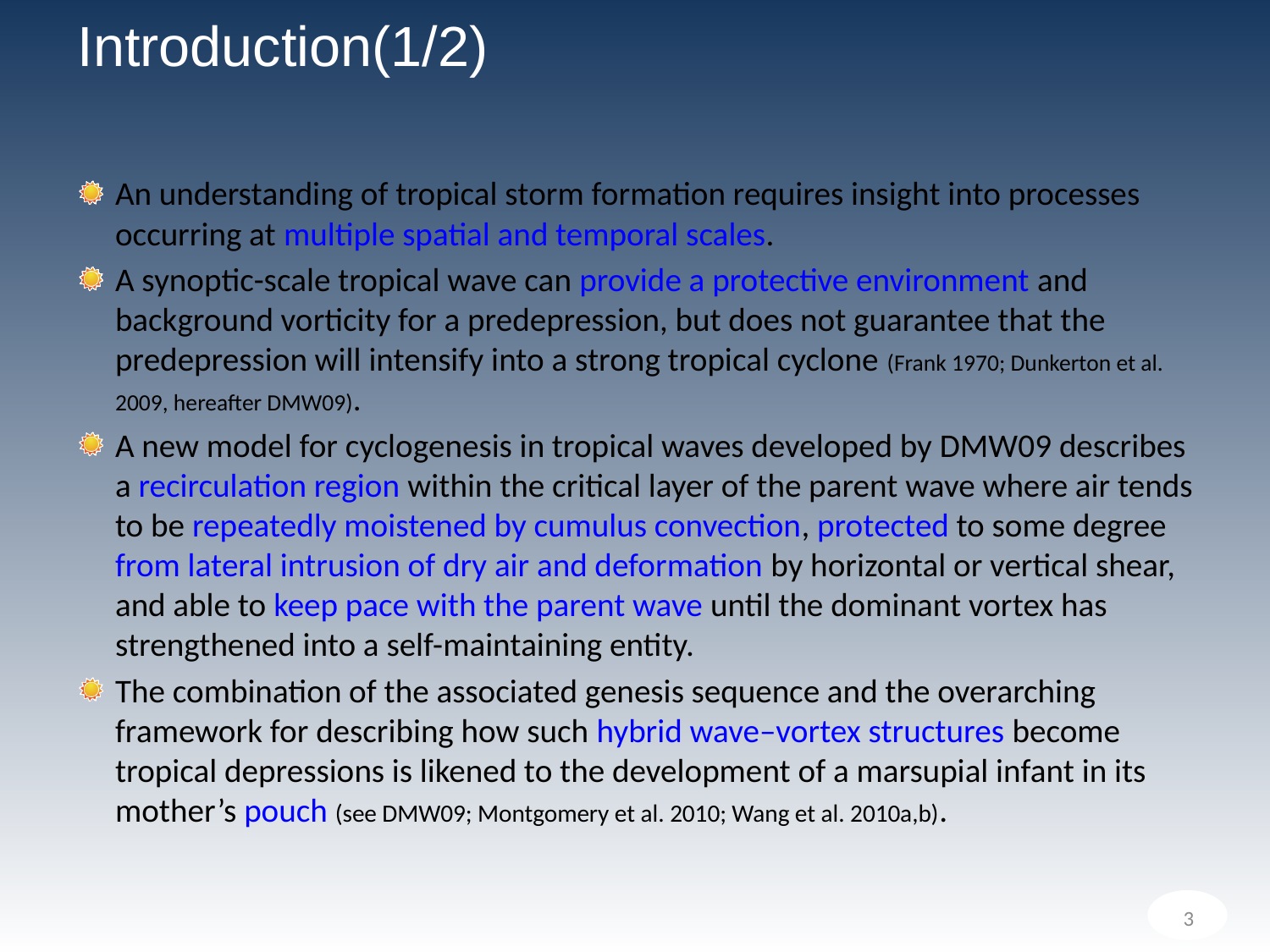

# Introduction(1/2)

An understanding of tropical storm formation requires insight into processes occurring at multiple spatial and temporal scales.
A synoptic-scale tropical wave can provide a protective environment and background vorticity for a predepression, but does not guarantee that the predepression will intensify into a strong tropical cyclone (Frank 1970; Dunkerton et al. 2009, hereafter DMW09).
A new model for cyclogenesis in tropical waves developed by DMW09 describes a recirculation region within the critical layer of the parent wave where air tends to be repeatedly moistened by cumulus convection, protected to some degree from lateral intrusion of dry air and deformation by horizontal or vertical shear, and able to keep pace with the parent wave until the dominant vortex has strengthened into a self-maintaining entity.
The combination of the associated genesis sequence and the overarching framework for describing how such hybrid wave–vortex structures become tropical depressions is likened to the development of a marsupial infant in its mother’s pouch (see DMW09; Montgomery et al. 2010; Wang et al. 2010a,b).
3